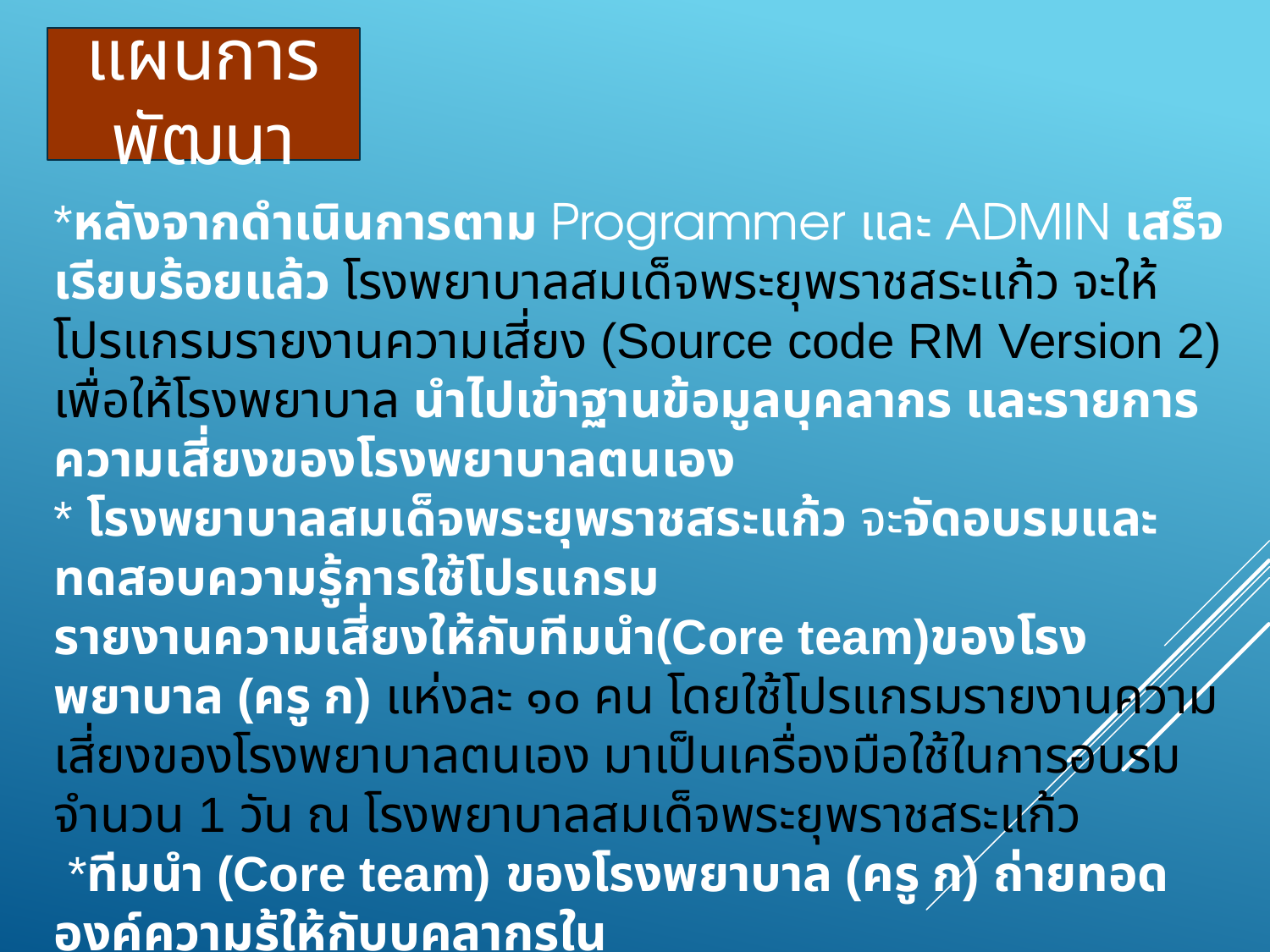

แผนการพัฒนา
*หลังจากดำเนินการตาม Programmer และ ADMIN เสร็จเรียบร้อยแล้ว โรงพยาบาลสมเด็จพระยุพราชสระแก้ว จะให้โปรแกรมรายงานความเสี่ยง (Source code RM Version 2) เพื่อให้โรงพยาบาล นำไปเข้าฐานข้อมูลบุคลากร และรายการความเสี่ยงของโรงพยาบาลตนเอง
* โรงพยาบาลสมเด็จพระยุพราชสระแก้ว จะจัดอบรมและทดสอบความรู้การใช้โปรแกรม
รายงานความเสี่ยงให้กับทีมนำ(Core team)ของโรงพยาบาล (ครู ก) แห่งละ ๑๐ คน โดยใช้โปรแกรมรายงานความเสี่ยงของโรงพยาบาลตนเอง มาเป็นเครื่องมือใช้ในการอบรม จำนวน 1 วัน ณ โรงพยาบาลสมเด็จพระยุพราชสระแก้ว
 *ทีมนำ (Core team) ของโรงพยาบาล (ครู ก) ถ่ายทอดองค์ความรู้ให้กับบุคลากรใน
โรงพยาบาล (ครู ข) ในแต่ละระดับ (มี ๕ ระดับ) เพื่อให้ทุกคนสามารถปฏิบัติได้จริงในหน่วยงาน หรือพิจารณาจัดกิจกรรมอื่น ๆ เพิ่มเติม ตามความเหมาะสม
*เวทีถอดบทเรียนผลการพัฒนาร่วมกัน ในระดับจังหวัด